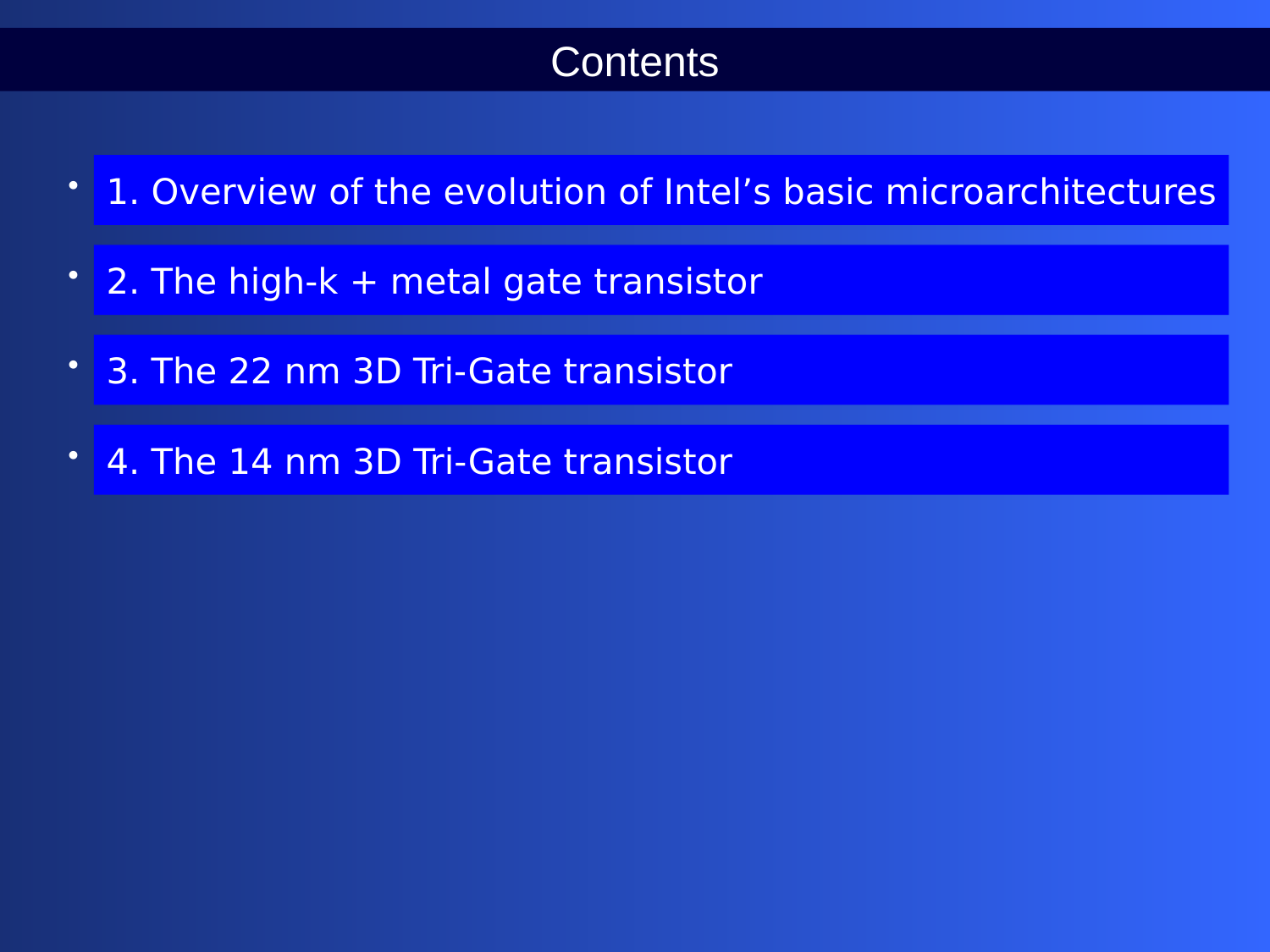

Contents
1. Overview of the evolution of Intel’s basic microarchitectures

2. The high-k + metal gate transistor

3. The 22 nm 3D Tri-Gate transistor

4. The 14 nm 3D Tri-Gate transistor